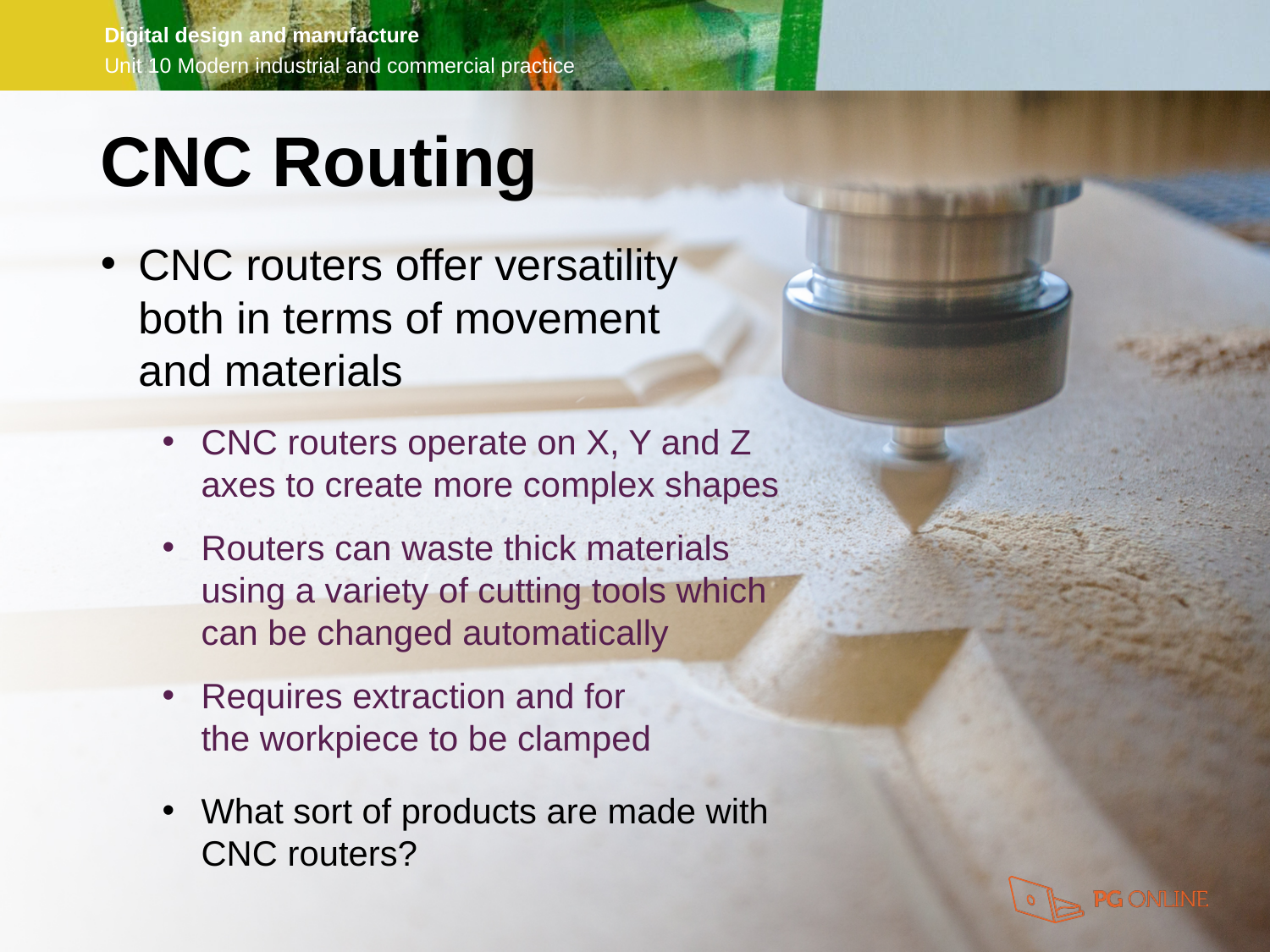

CNC Routing
CNC routers offer versatility
both in terms of movement
and materials
CNC routers operate on X, Y and Z
axes to create more complex shapes
Routers can waste thick materials
using a variety of cutting tools which
can be changed automatically
Requires extraction and for
the workpiece to be clamped
What sort of products are made with
CNC routers?